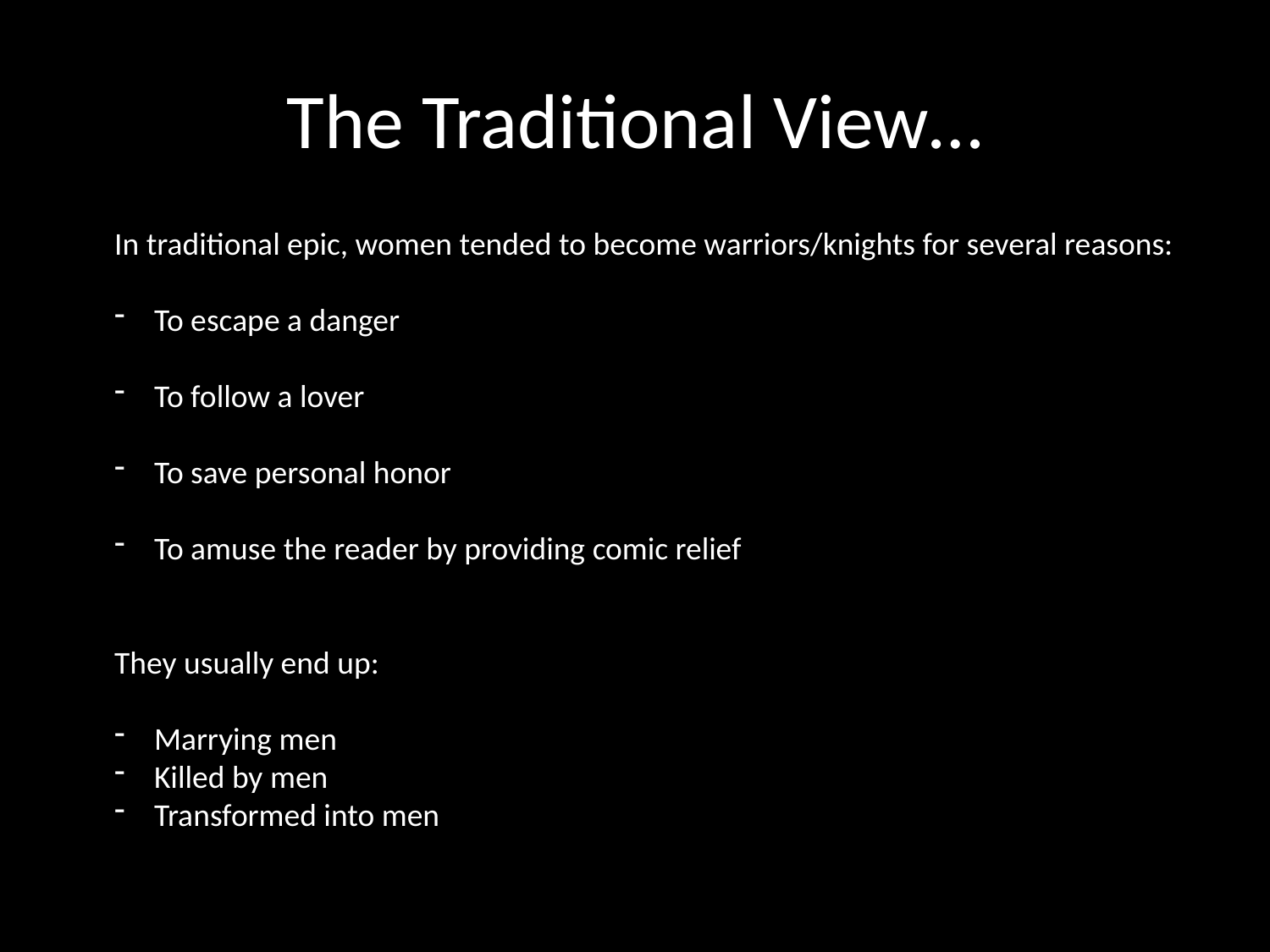

# The Traditional View…
In traditional epic, women tended to become warriors/knights for several reasons:

To escape a danger

To follow a lover

To save personal honor

To amuse the reader by providing comic relief

They usually end up:

Marrying men
Killed by men
Transformed into men